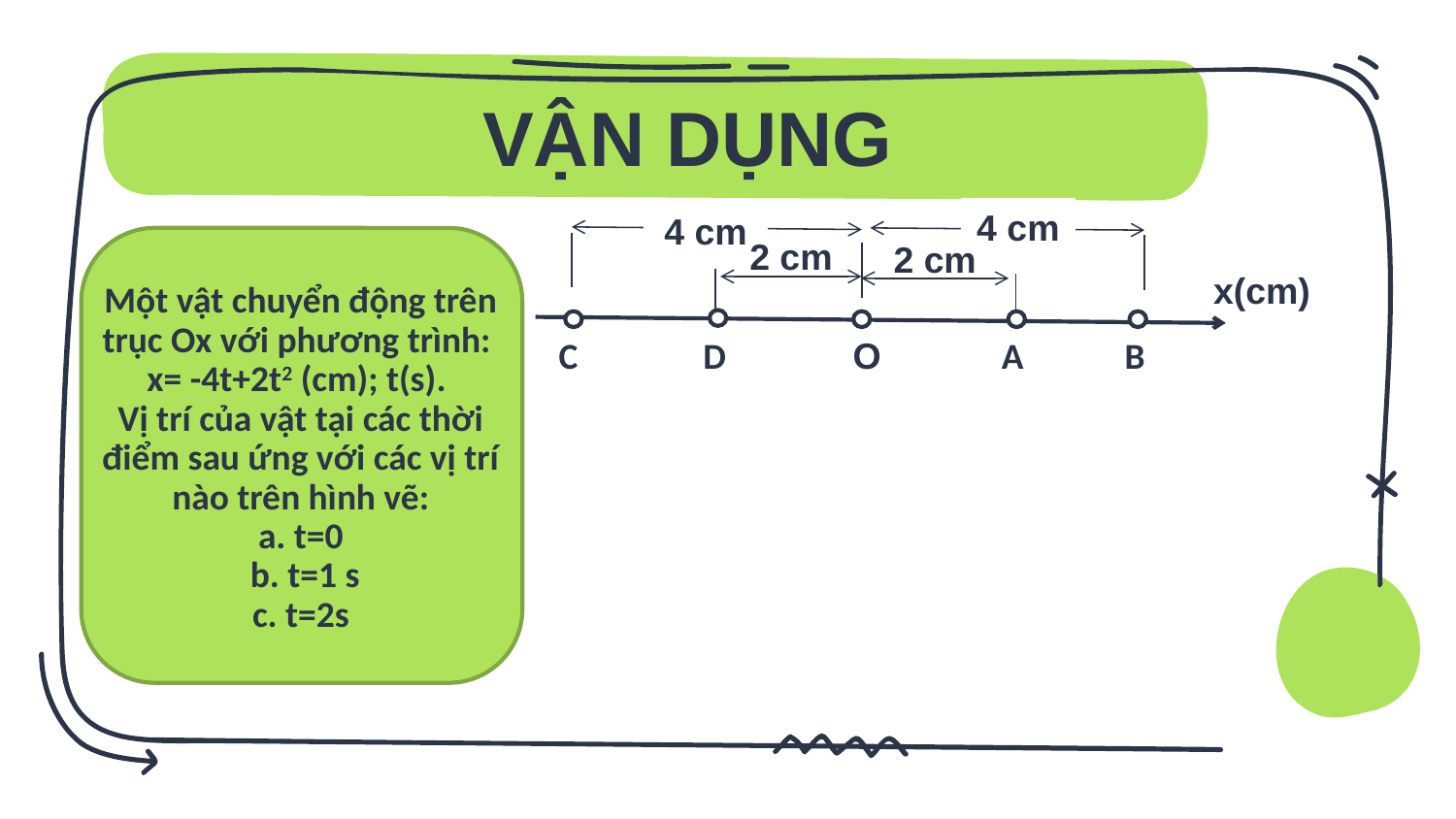

VẬN DỤNG
4 cm
4 cm
2 cm

Một vật chuyển động trên trục Ox với phương trình:
x= -4t+2t2 (cm); t(s).
Vị trí của vật tại các thời điểm sau ứng với các vị trí nào trên hình vẽ:
a. t=0
 b. t=1 s
c. t=2s
2 cm
x(cm)

C
D
O
A
B